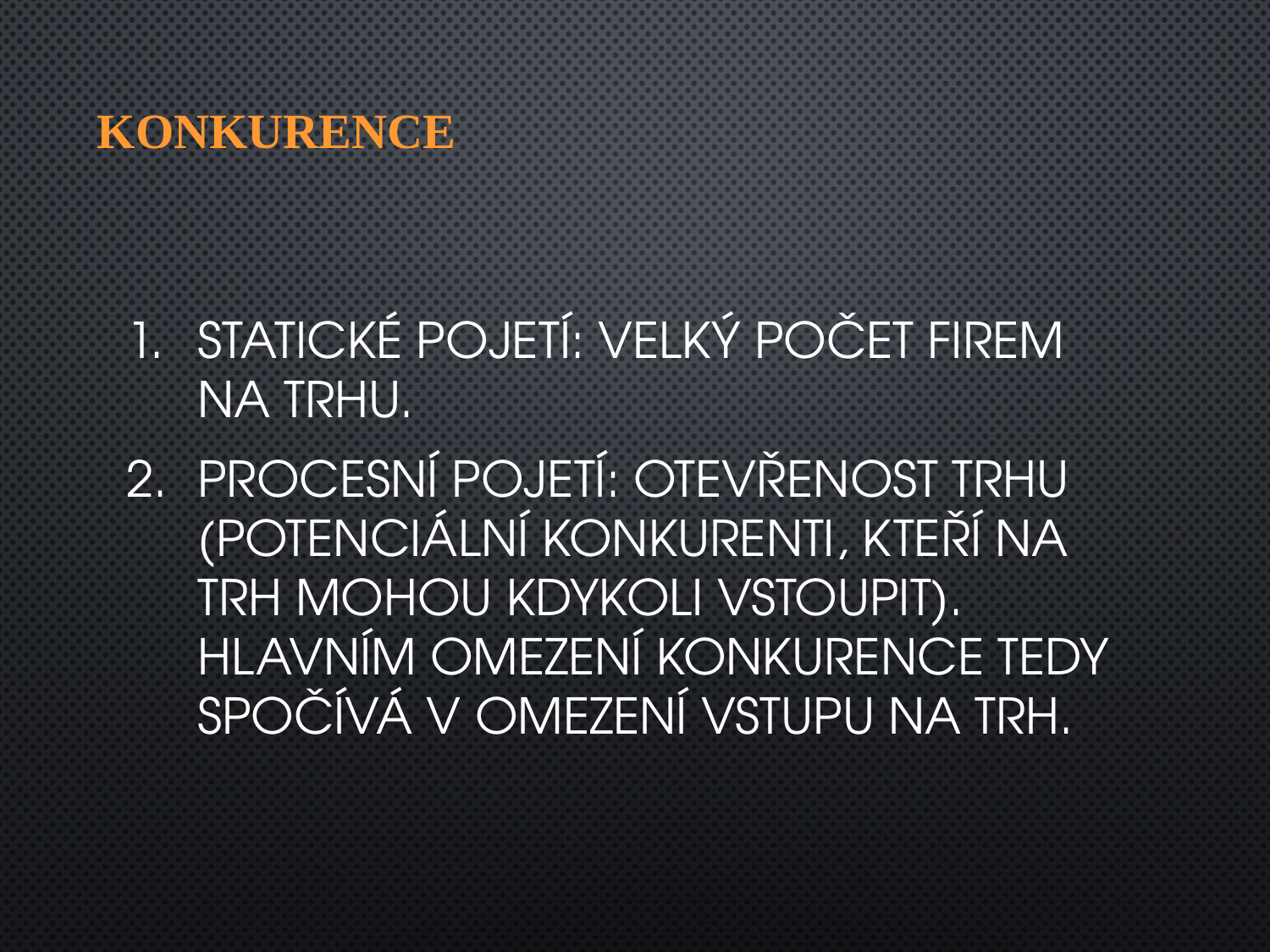

# konkurence
Statické pojetí: Velký počet firem na trhu.
Procesní pojetí: Otevřenost trhu (potenciální konkurenti, kteří na trh mohou kdykoli vstoupit). Hlavním omezení konkurence tedy spočívá v omezení vstupu na trh.